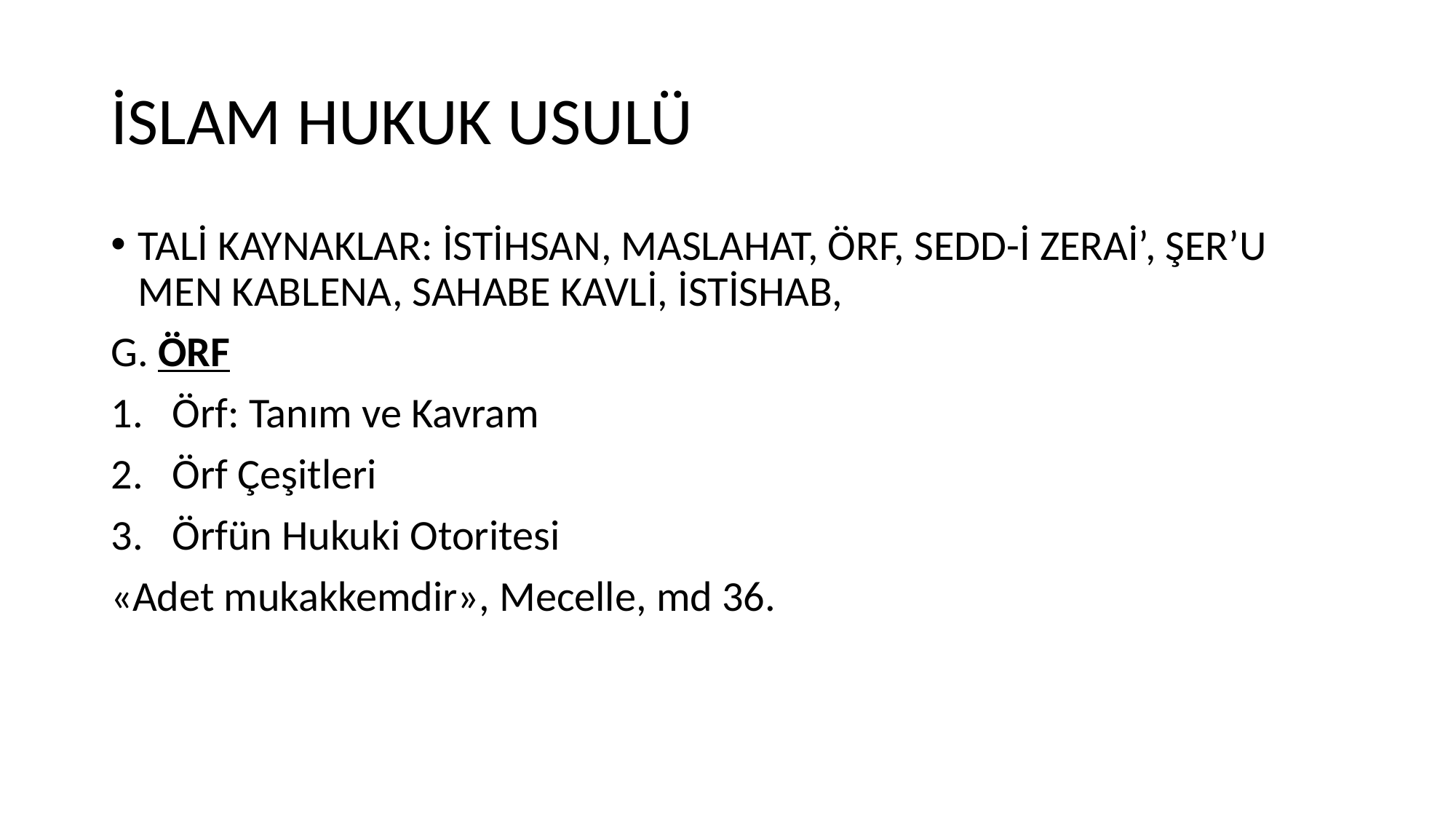

# İSLAM HUKUK USULÜ
TALİ KAYNAKLAR: İSTİHSAN, MASLAHAT, ÖRF, SEDD-İ ZERAİ’, ŞER’U MEN KABLENA, SAHABE KAVLİ, İSTİSHAB,
G. ÖRF
Örf: Tanım ve Kavram
Örf Çeşitleri
Örfün Hukuki Otoritesi
«Adet mukakkemdir», Mecelle, md 36.